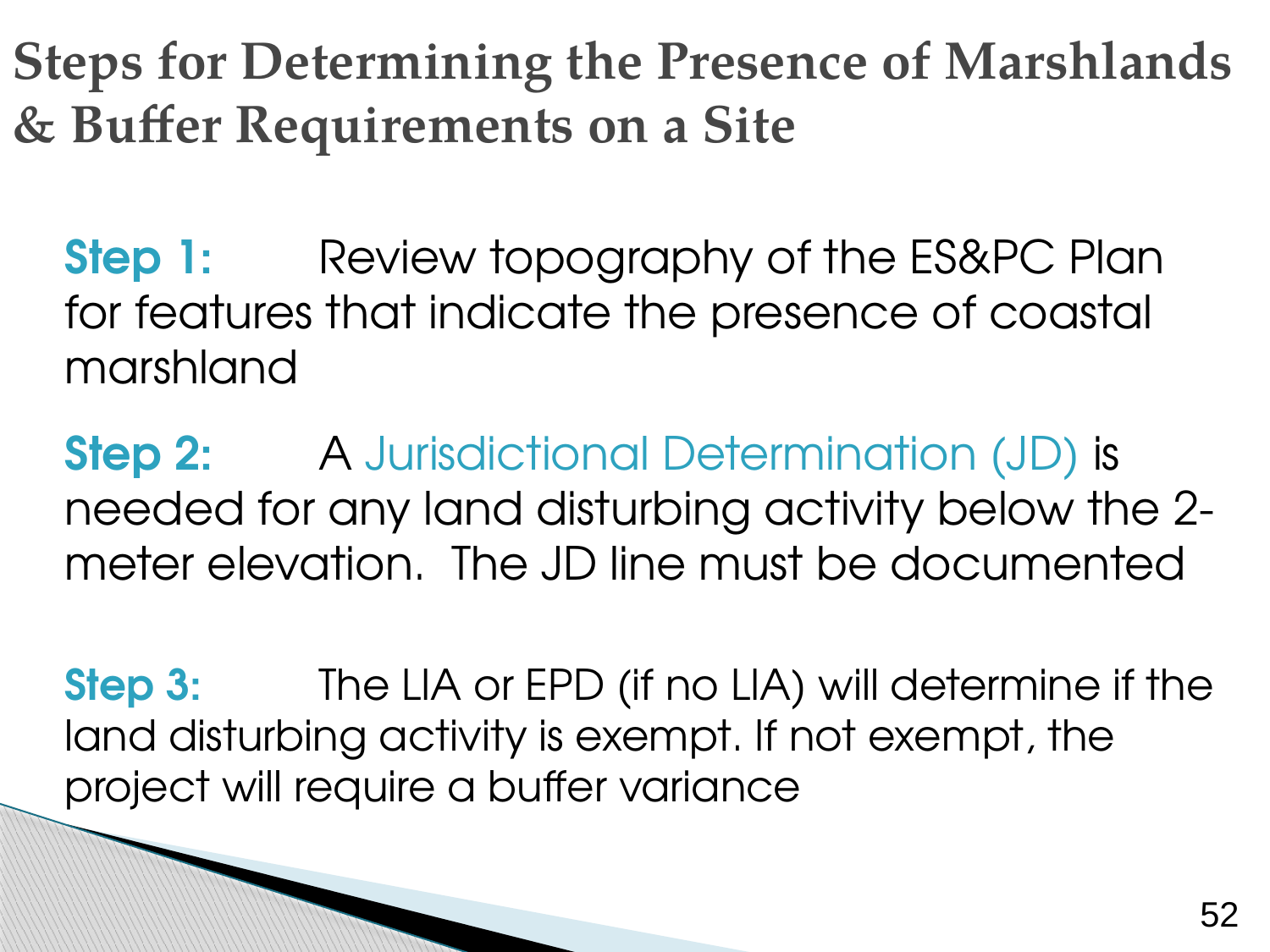

Steps for Determining the Presence of Marshlands & Buffer Requirements on a Site
Step 1:	Review topography of the ES&PC Plan for features that indicate the presence of coastal marshland

Step 2:	A Jurisdictional Determination (JD) is needed for any land disturbing activity below the 2-meter elevation.  The JD line must be documented

Step 3:	The LIA or EPD (if no LIA) will determine if the land disturbing activity is exempt. If not exempt, the project will require a buffer variance

52